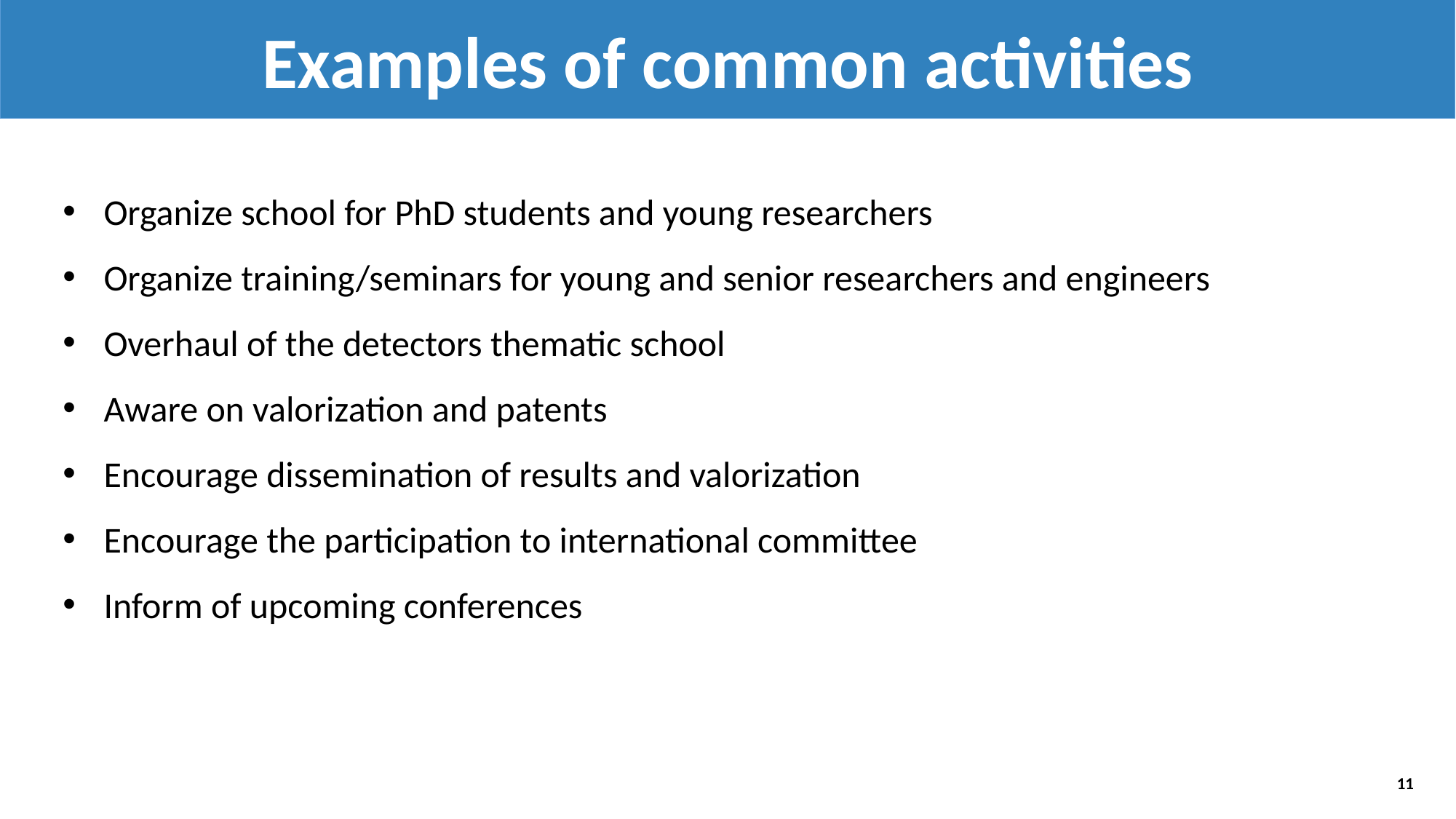

Examples of common activities
Possible structuration du GDR Détecteur
Organize school for PhD students and young researchers
Organize training/seminars for young and senior researchers and engineers
Overhaul of the detectors thematic school
Aware on valorization and patents
Encourage dissemination of results and valorization
Encourage the participation to international committee
Inform of upcoming conferences
11